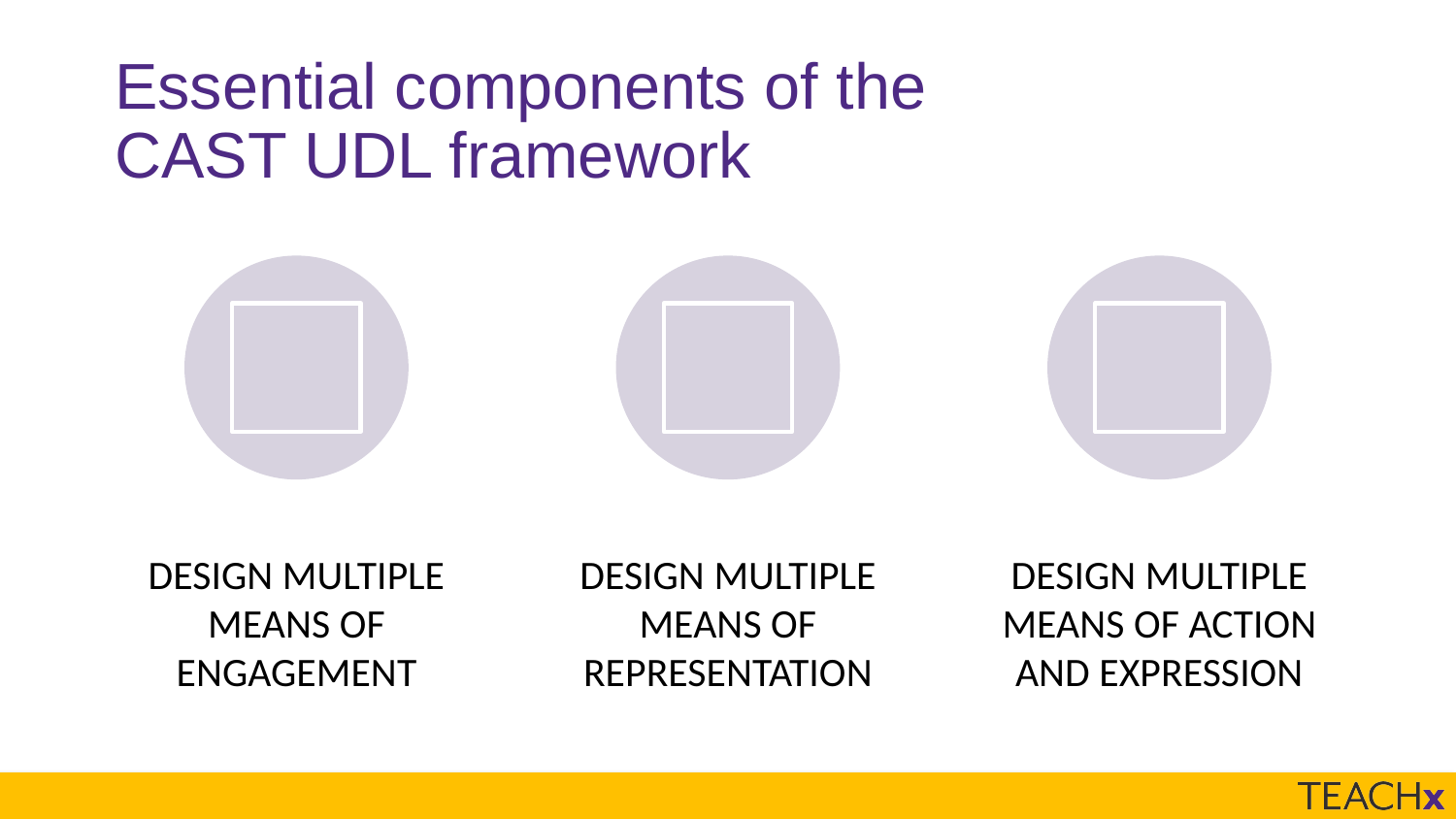

# Essential components of the CAST UDL framework
Design multiple means of Engagement
Design multiple means of Representation
Design multiple means of Action and Expression